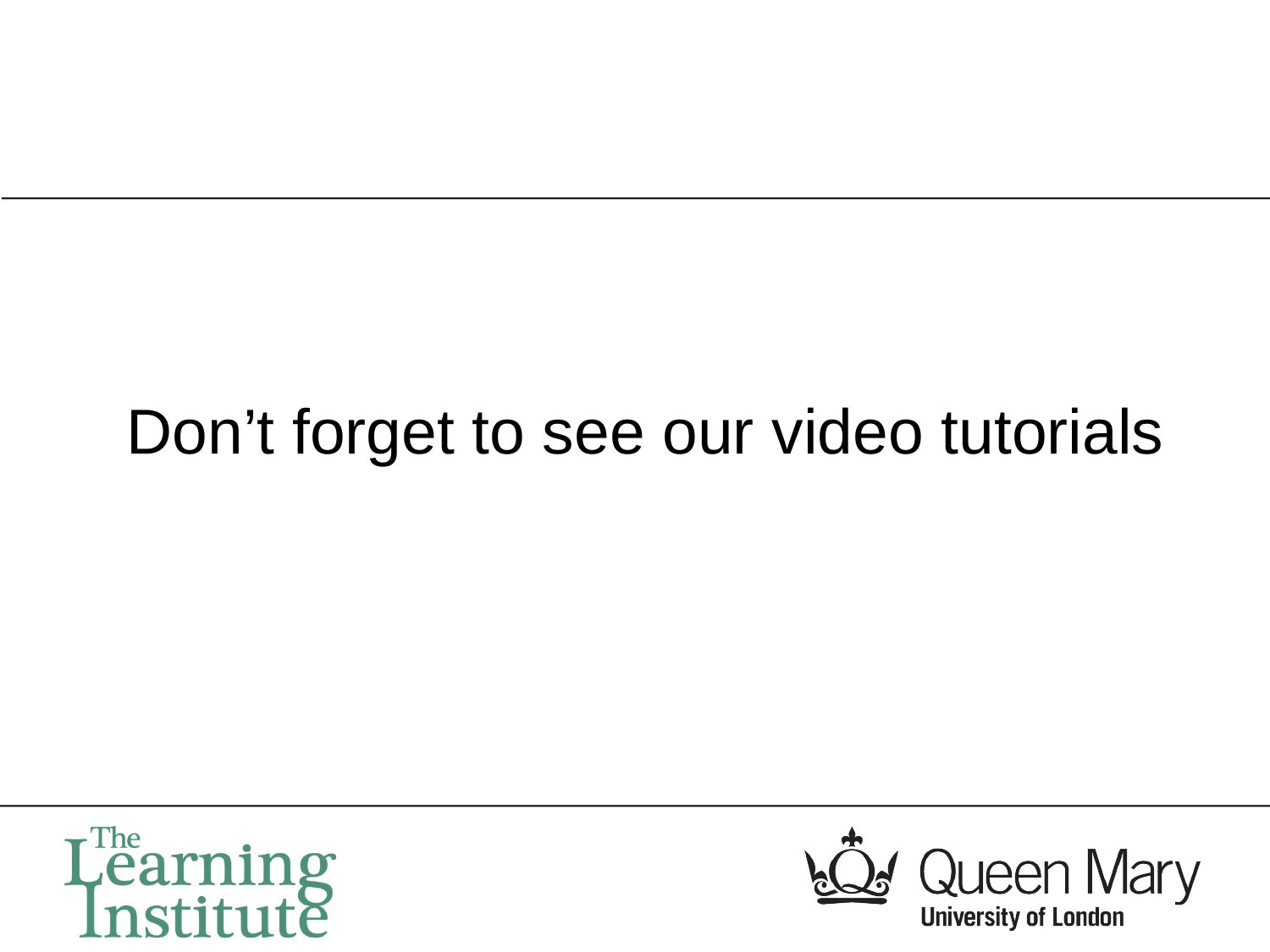

# Don’t forget to see our video tutorials